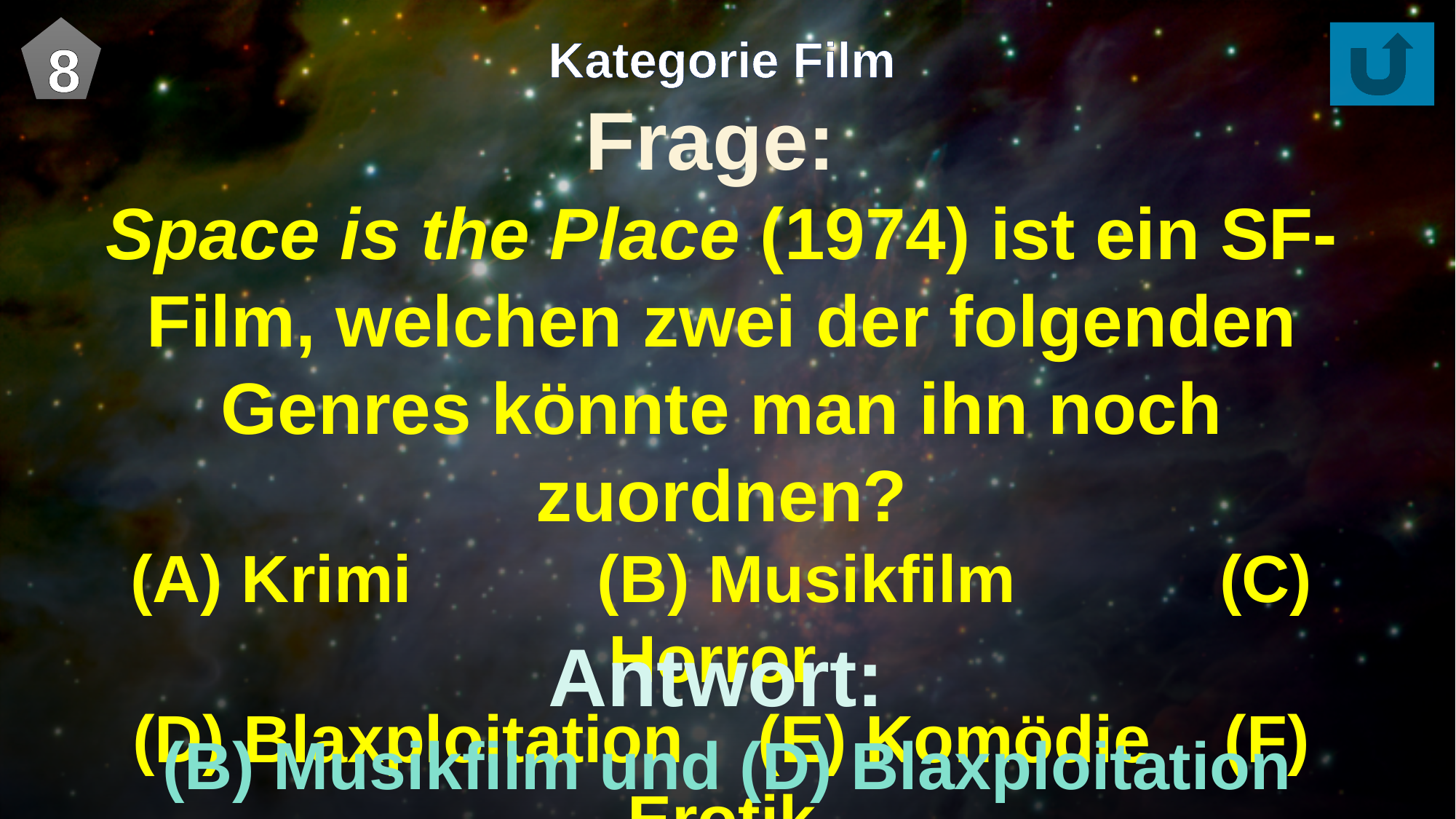

8
Kategorie Film

Frage:
Space is the Place (1974) ist ein SF-Film, welchen zwei der folgenden Genres könnte man ihn noch zuordnen?
(A) Krimi          (B) Musikfilm           (C) Horror
(D) Blaxploitation    (E) Komödie    (F) Erotik
Antwort:
(B) Musikfilm und (D) Blaxploitation